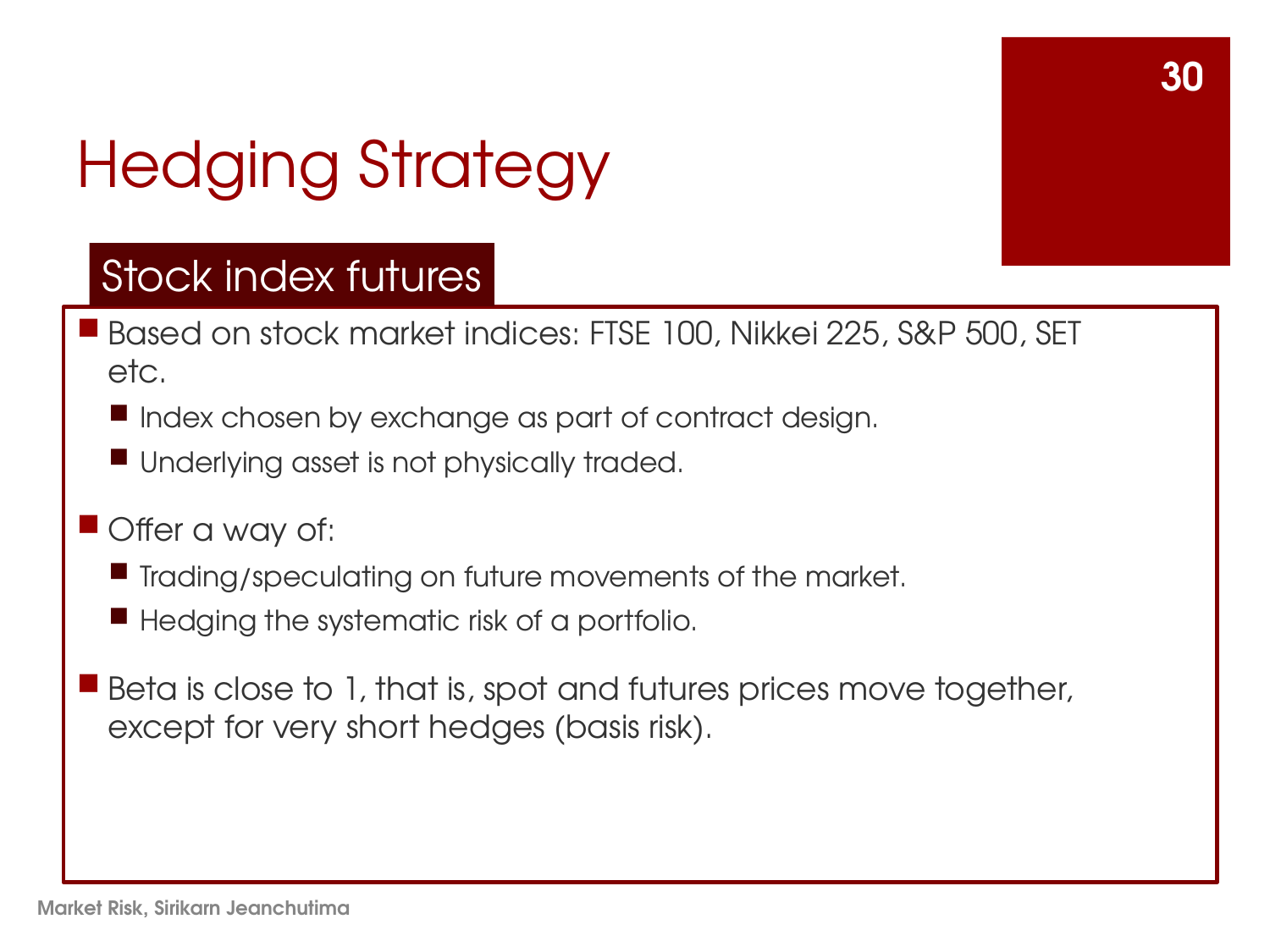

# Hedging Strategy
30
Stock index futures
Based on stock market indices: FTSE 100, Nikkei 225, S&P 500, SET
etc.
Index chosen by exchange as part of contract design.
Underlying asset is not physically traded.
Offer a way of:
Trading/speculating on future movements of the market.
Hedging the systematic risk of a portfolio.
Beta is close to 1, that is, spot and futures prices move together,
except for very short hedges (basis risk).
Market Risk, Sirikarn Jeanchutima